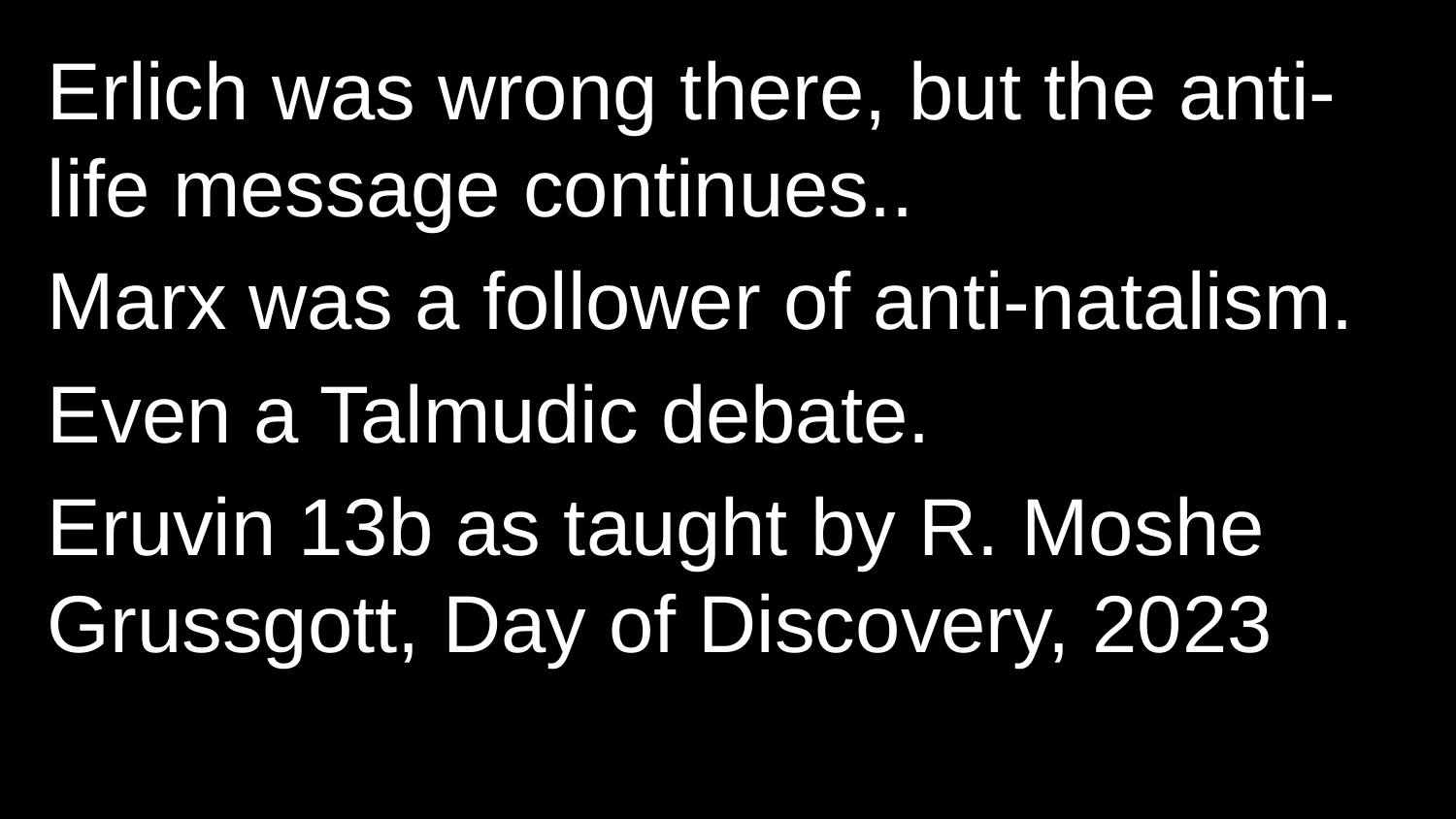

Erlich was wrong there, but the anti-life message continues..
Marx was a follower of anti-natalism.
Even a Talmudic debate.
Eruvin 13b as taught by R. Moshe Grussgott, Day of Discovery, 2023